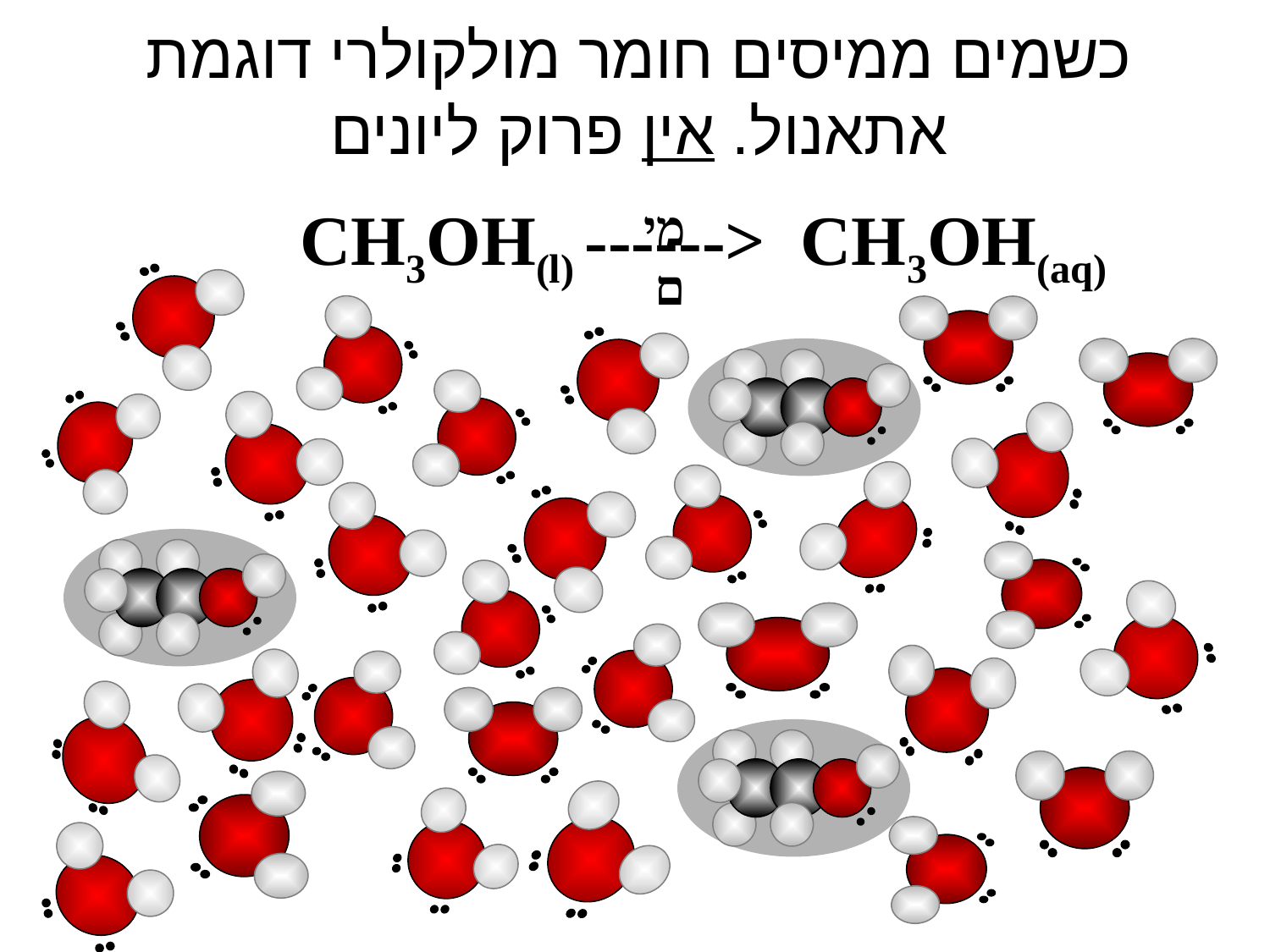

# כשמים ממיסים חומר מולקולרי דוגמת אתאנול. אין פרוק ליונים
CH3OH(l) ------>  CH3OH(aq)
מים